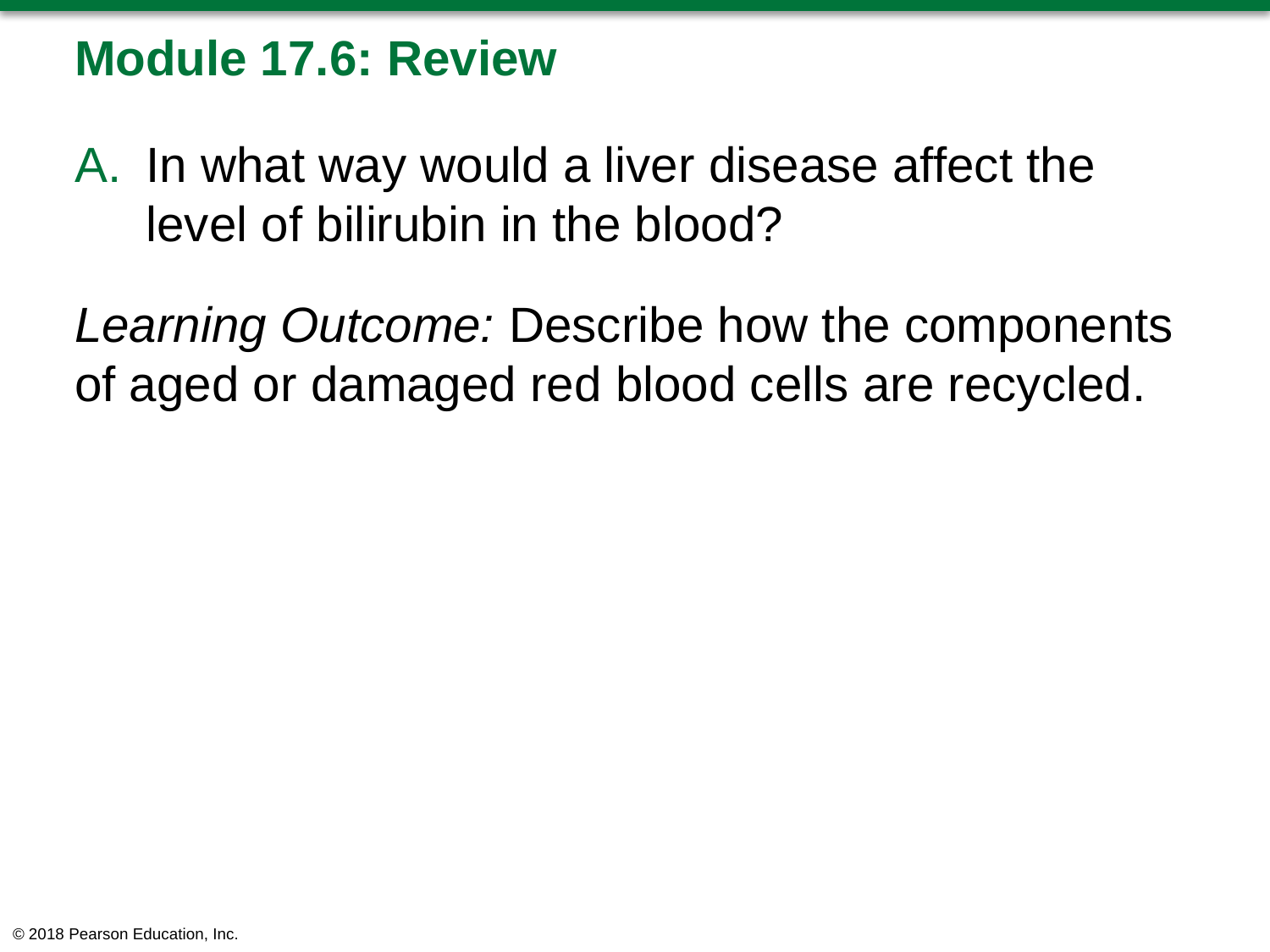

# Module 17.6: Review
In what way would a liver disease affect the level of bilirubin in the blood?

Learning Outcome: Describe how the components of aged or damaged red blood cells are recycled.
© 2018 Pearson Education, Inc.